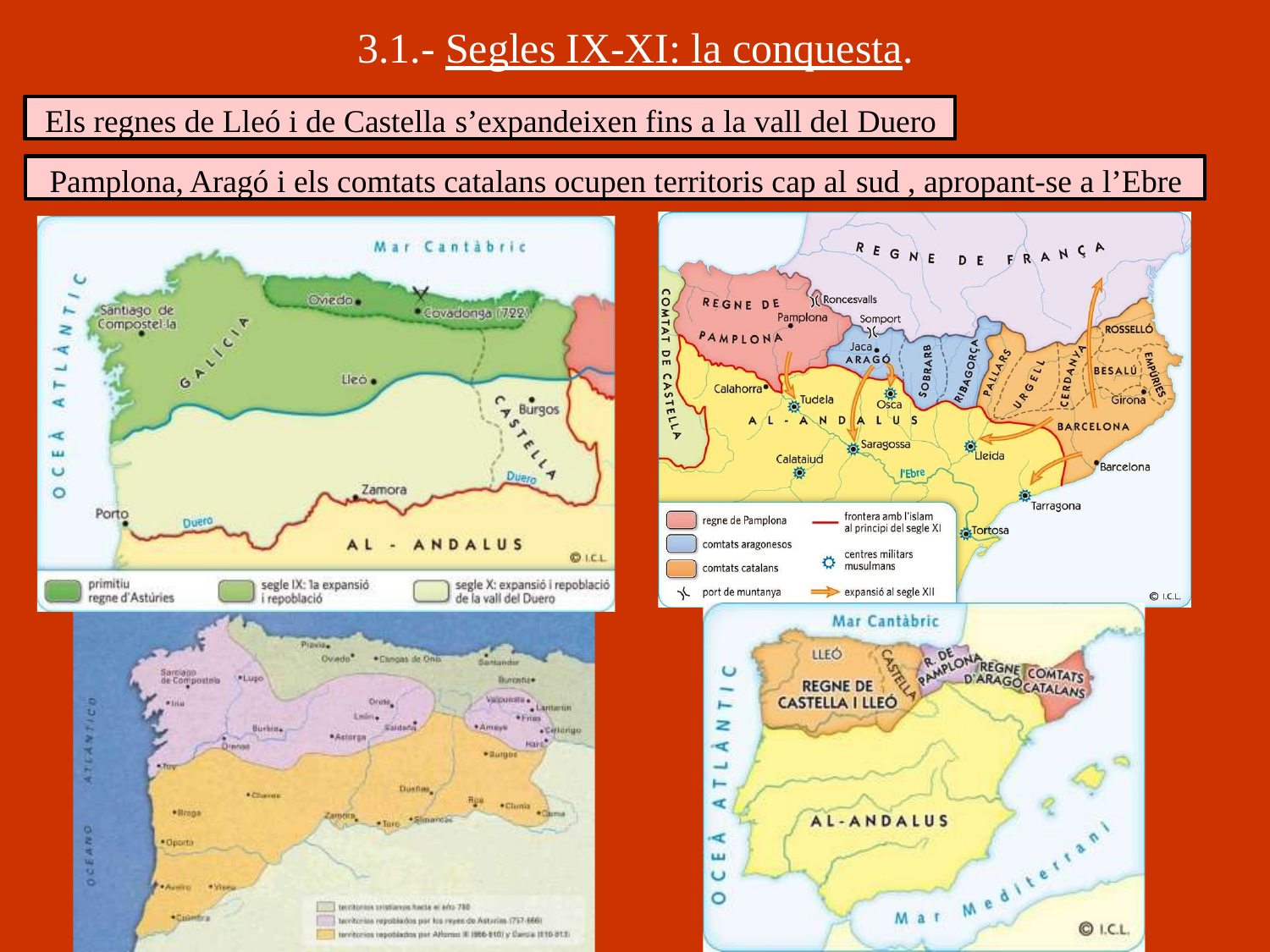

# 3.1.- Segles IX-XI: la conquesta.
Els regnes de Lleó i de Castella s’expandeixen fins a la vall del Duero
Pamplona, Aragó i els comtats catalans ocupen territoris cap al sud , apropant-se a l’Ebre